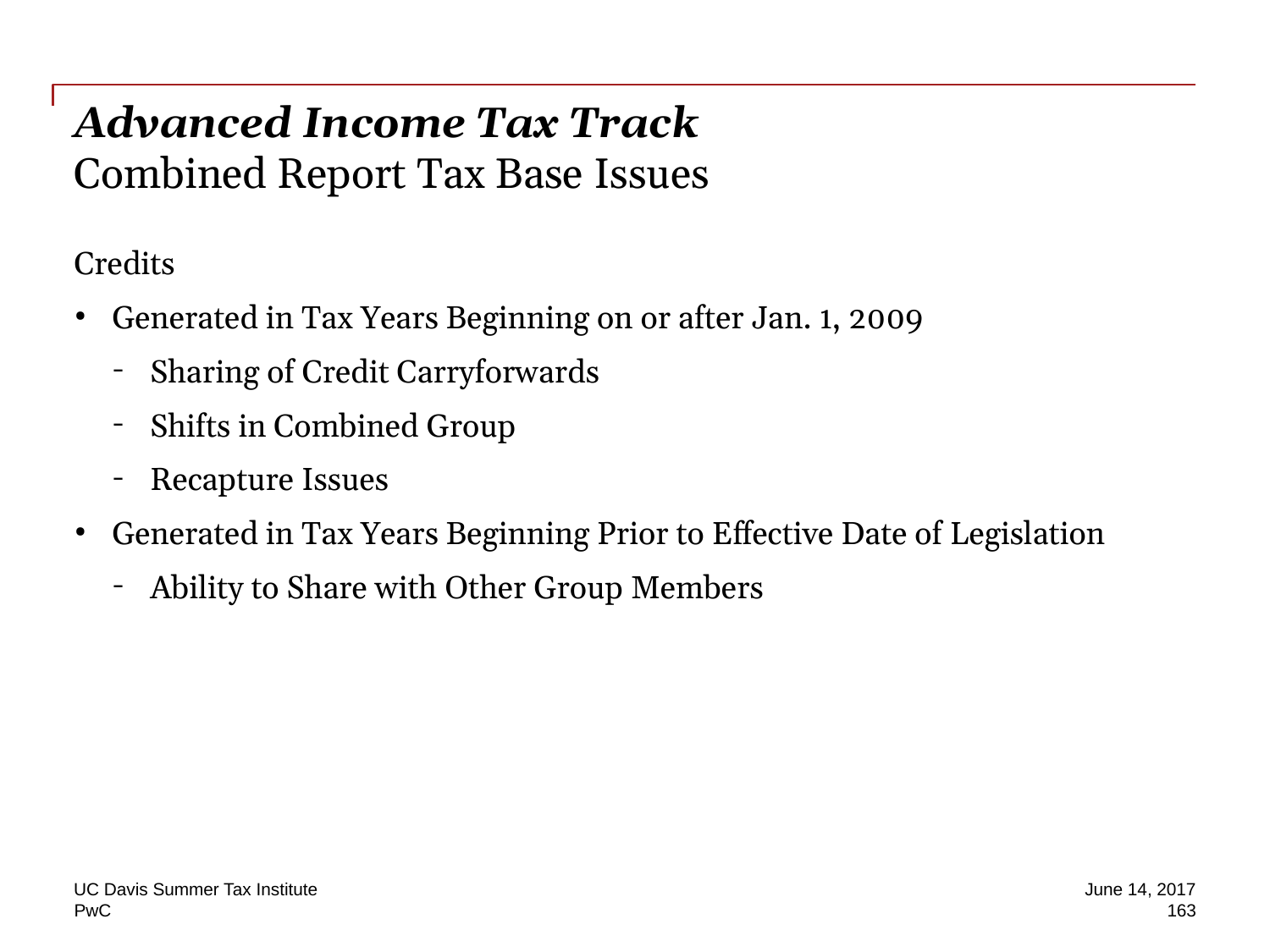

# Advanced Income Tax Track Combined Report Tax Base Issues
Credits
Generated in Tax Years Beginning on or after Jan. 1, 2009
Sharing of Credit Carryforwards
Shifts in Combined Group
Recapture Issues
Generated in Tax Years Beginning Prior to Effective Date of Legislation
Ability to Share with Other Group Members
UC Davis Summer Tax Institute
June 14, 2017
163